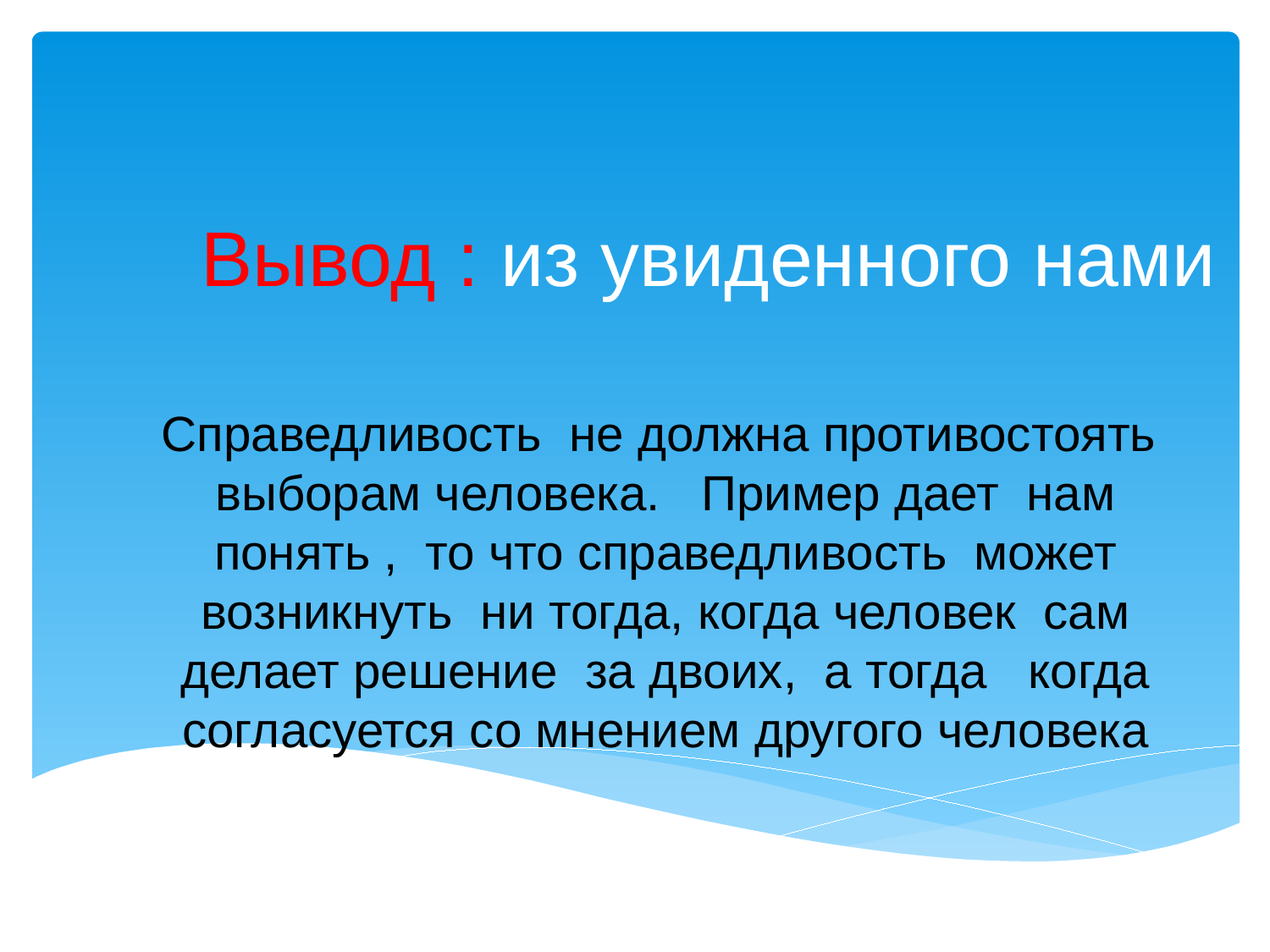

# Вывод : из увиденного нами
Справедливость  не должна противостоять  выборам человека.   Пример дает  нам понять ,  то что справедливость  может возникнуть  ни тогда, когда человек  сам делает решение  за двоих,  а тогда   когда согласуется со мнением другого человека